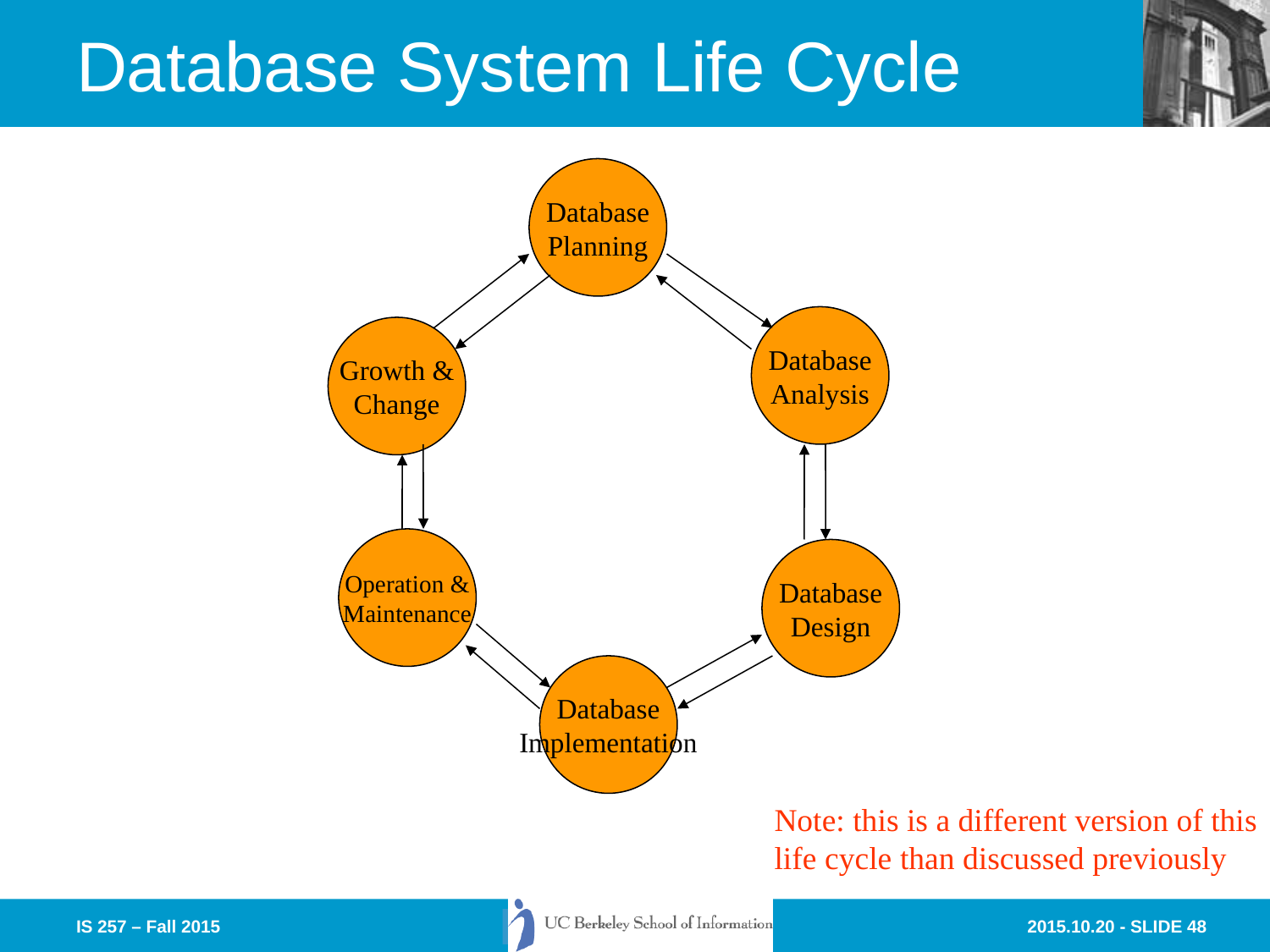

# Database System Life Cycle
Database
Planning

Database
Analysis
Growth &
Change

Operation &
Maintenance
Database
Design

Database
Implementation

Note: this is a different version of this
life cycle than discussed previously
IS 257 – Fall 2015